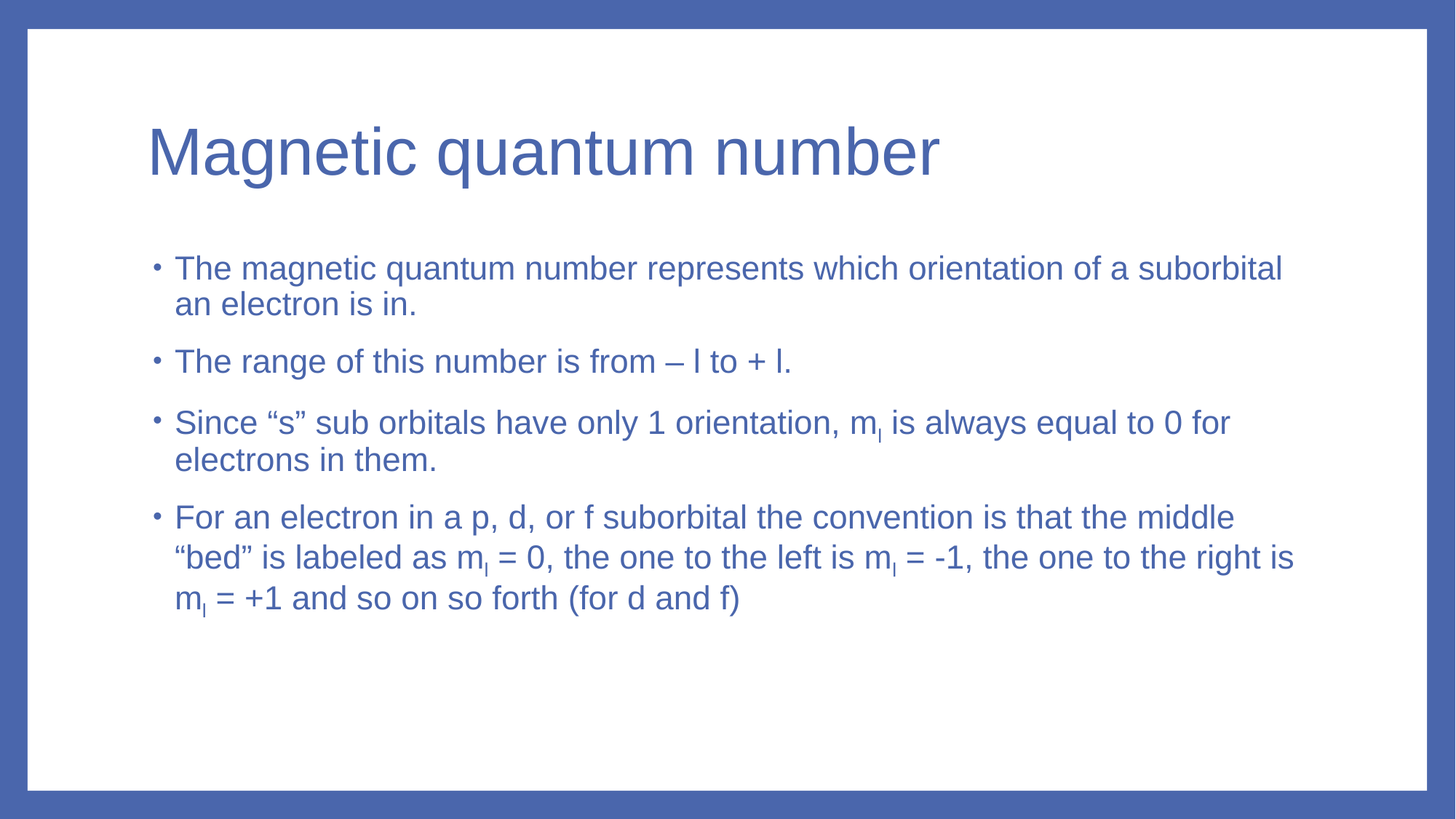

# Magnetic quantum number
The magnetic quantum number represents which orientation of a suborbital an electron is in.
The range of this number is from – l to + l.
Since “s” sub orbitals have only 1 orientation, ml is always equal to 0 for electrons in them.
For an electron in a p, d, or f suborbital the convention is that the middle “bed” is labeled as ml = 0, the one to the left is ml = -1, the one to the right is ml = +1 and so on so forth (for d and f)